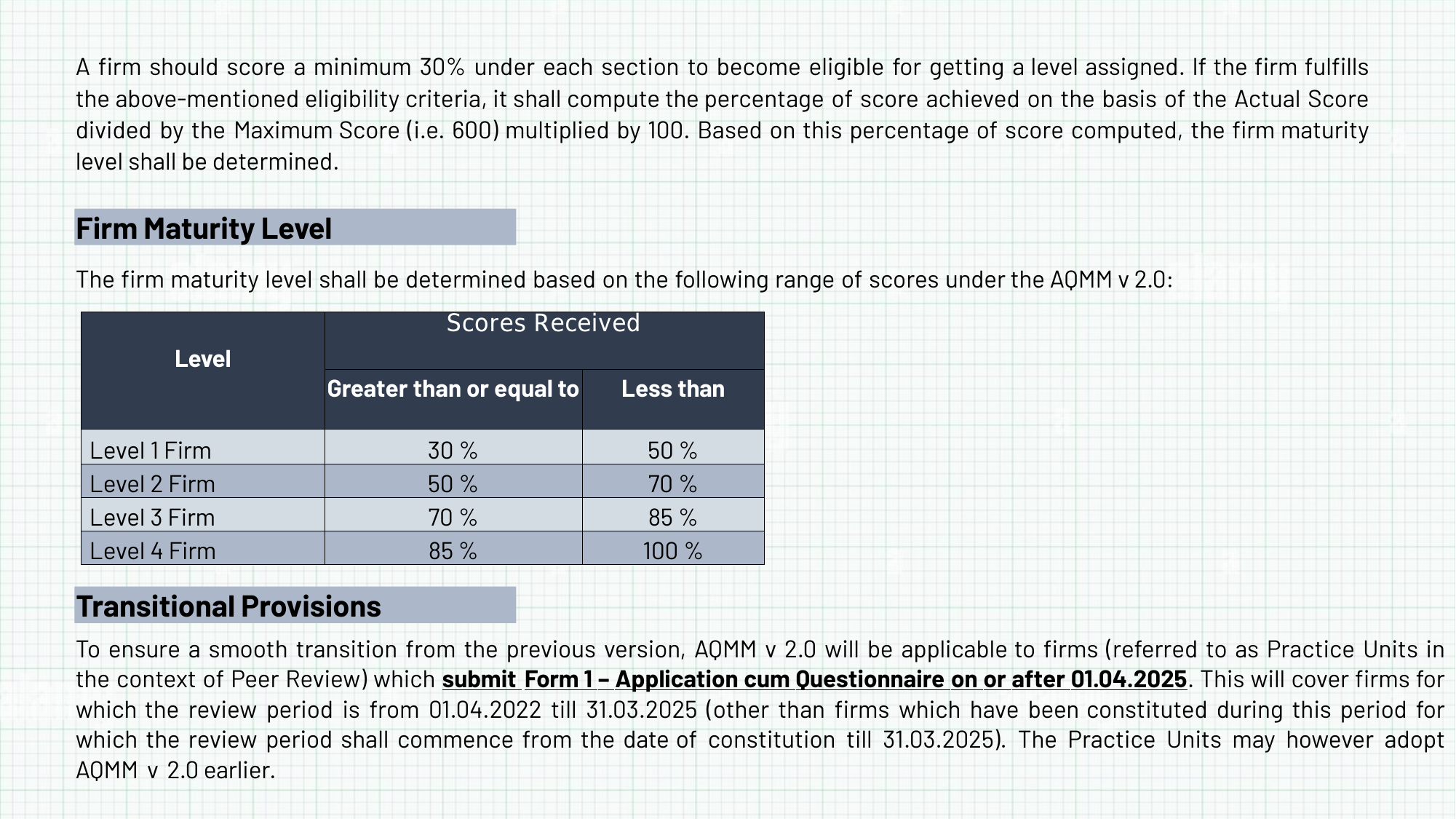

A firm should score a minimum 30% under each section to become eligible for getting a level assigned. If the firm fulfills the above-mentioned eligibility criteria, it shall compute the percentage of score achieved on the basis of the Actual Score divided by the Maximum Score (i.e. 600) multiplied by 100. Based on this percentage of score computed, the firm maturity level shall be determined.
Firm Maturity Level
The firm maturity level shall be determined based on the following range of scores under the AQMM v 2.0:
| Level | Scores Received |  |
| --- | --- | --- |
|  | Greater than or equal to | Less than |
| Level 1 Firm | 30 % | 50 % |
| Level 2 Firm | 50 % | 70 % |
| Level 3 Firm | 70 % | 85 % |
| Level 4 Firm | 85 % | 100 % |
Transitional Provisions
To ensure a smooth transition from the previous version, AQMM v 2.0 will be applicable to firms (referred to as Practice Units in the context of Peer Review) which submit Form 1 – Application cum Questionnaire on or after 01.04.2025. This will cover firms for which the review period is from 01.04.2022 till 31.03.2025 (other than firms which have been constituted during this period for which the review period shall commence from the date of constitution till 31.03.2025). The Practice Units may however adopt AQMM v 2.0 earlier.